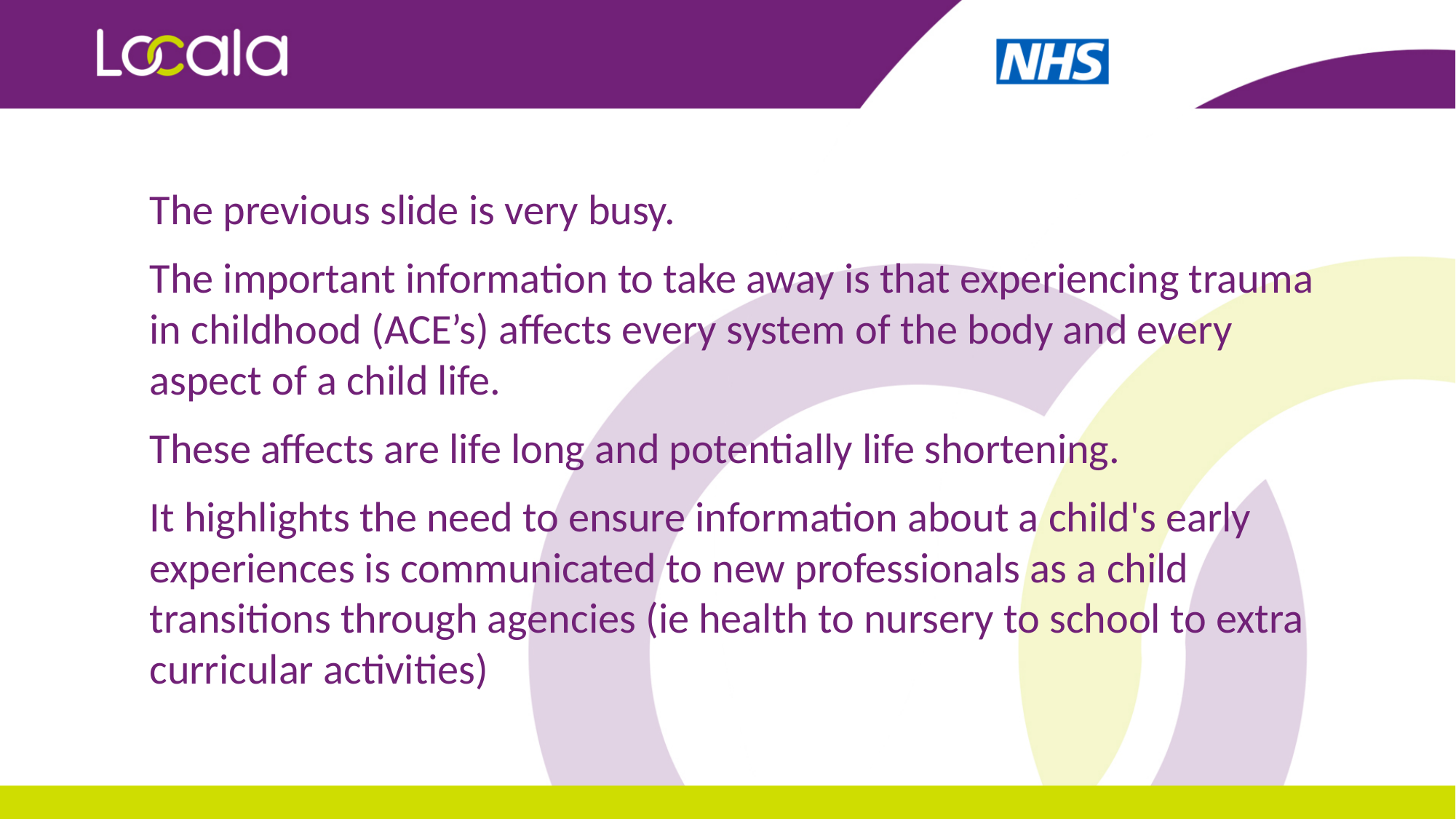

The previous slide is very busy.
The important information to take away is that experiencing trauma in childhood (ACE’s) affects every system of the body and every aspect of a child life.
These affects are life long and potentially life shortening.
It highlights the need to ensure information about a child's early experiences is communicated to new professionals as a child transitions through agencies (ie health to nursery to school to extra curricular activities)